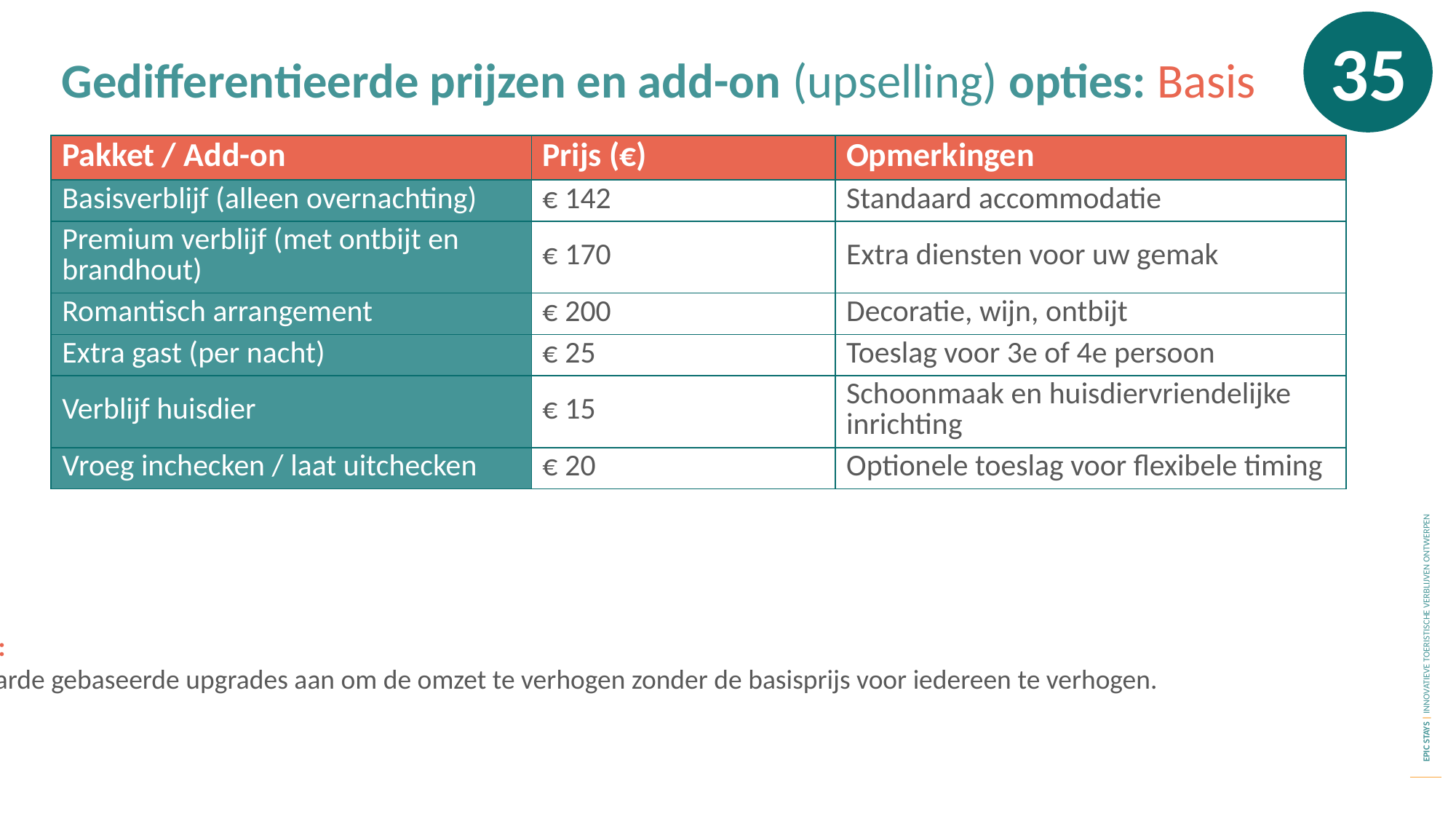

35
Gedifferentieerde prijzen en add-on (upselling) opties: Basis
| Pakket / Add-on | Prijs (€) | Opmerkingen |
| --- | --- | --- |
| Basisverblijf (alleen overnachting) | € 142 | Standaard accommodatie |
| Premium verblijf (met ontbijt en brandhout) | € 170 | Extra diensten voor uw gemak |
| Romantisch arrangement | € 200 | Decoratie, wijn, ontbijt |
| Extra gast (per nacht) | € 25 | Toeslag voor 3e of 4e persoon |
| Verblijf huisdier | € 15 | Schoonmaak en huisdiervriendelijke inrichting |
| Vroeg inchecken / laat uitchecken | € 20 | Optionele toeslag voor flexibele timing |
Opmerking:
Bied op waarde gebaseerde upgrades aan om de omzet te verhogen zonder de basisprijs voor iedereen te verhogen.